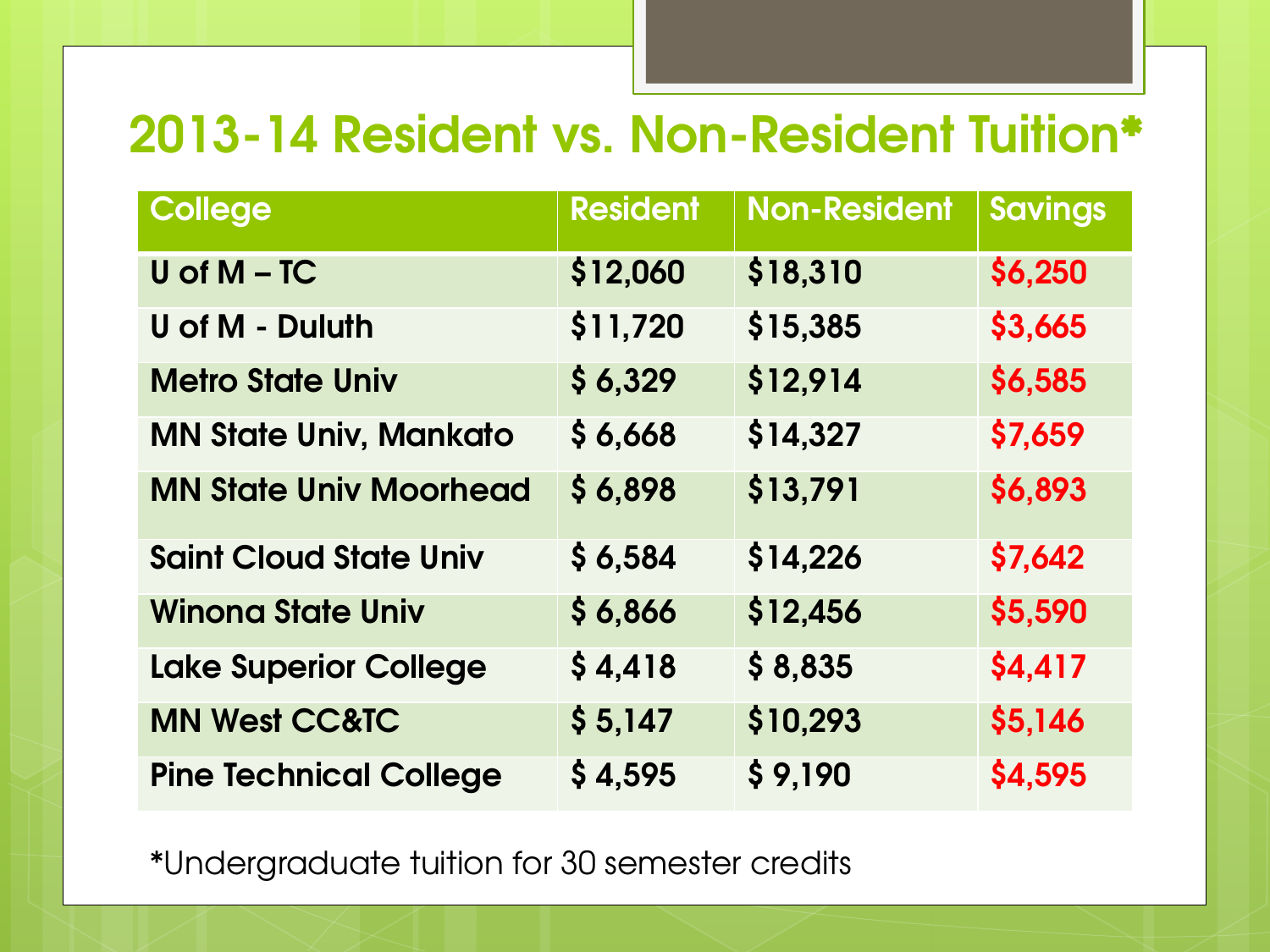

# 2013-14 Resident vs. Non-Resident Tuition*
| College | Resident | Non-Resident | Savings |
| --- | --- | --- | --- |
| U of M – TC | $12,060 | $18,310 | $6,250 |
| U of M - Duluth | $11,720 | $15,385 | $3,665 |
| Metro State Univ | $ 6,329 | $12,914 | $6,585 |
| MN State Univ, Mankato | $ 6,668 | $14,327 | $7,659 |
| MN State Univ Moorhead | $ 6,898 | $13,791 | $6,893 |
| Saint Cloud State Univ | $ 6,584 | $14,226 | $7,642 |
| Winona State Univ | $ 6,866 | $12,456 | $5,590 |
| Lake Superior College | $ 4,418 | $ 8,835 | $4,417 |
| MN West CC&TC | $ 5,147 | $10,293 | $5,146 |
| Pine Technical College | $ 4,595 | $ 9,190 | $4,595 |
*Undergraduate tuition for 30 semester credits